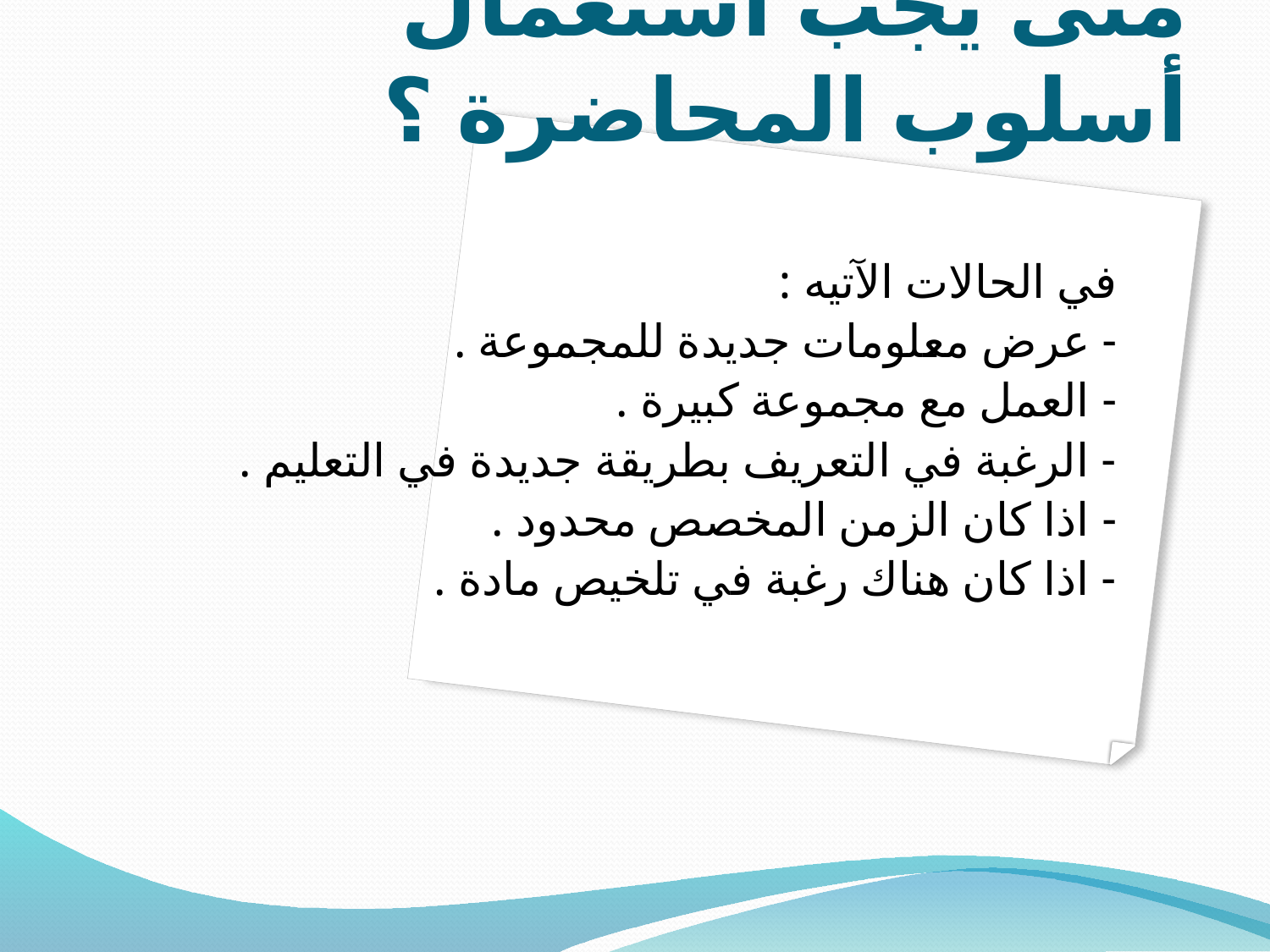

# متى يجب استعمال أسلوب المحاضرة ؟
      في الحالات الآتيه :
      - عرض معلومات جديدة للمجموعة .
      - العمل مع مجموعة كبيرة .
      - الرغبة في التعريف بطريقة جديدة في التعليم .
      - اذا كان الزمن المخصص محدود .
      - اذا كان هناك رغبة في تلخيص مادة .